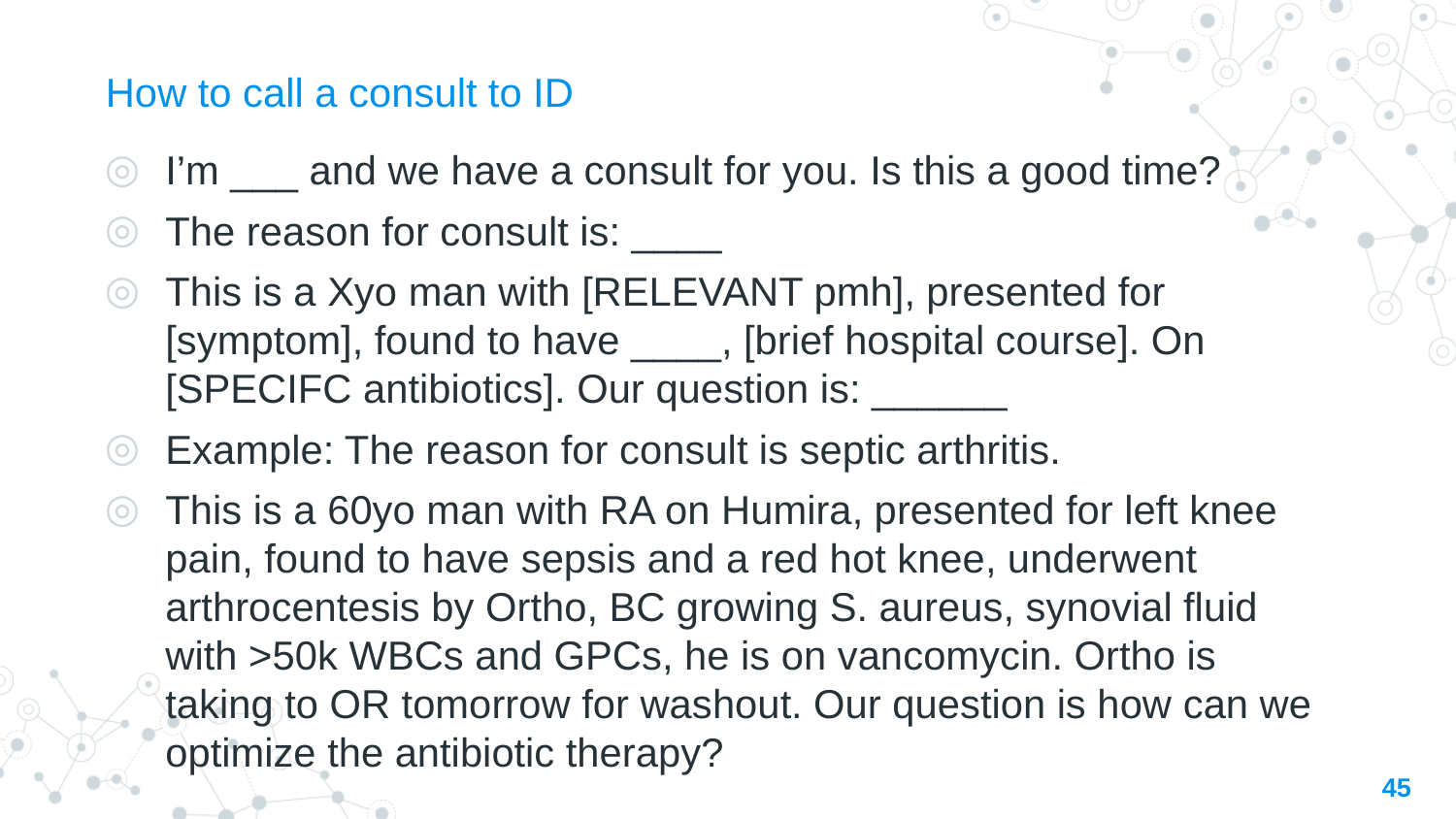

# How to call a consult to ID
I’m ___ and we have a consult for you. Is this a good time?
The reason for consult is: ____
This is a Xyo man with [RELEVANT pmh], presented for [symptom], found to have ____, [brief hospital course]. On [SPECIFC antibiotics]. Our question is: ______
Example: The reason for consult is septic arthritis.
This is a 60yo man with RA on Humira, presented for left knee pain, found to have sepsis and a red hot knee, underwent arthrocentesis by Ortho, BC growing S. aureus, synovial fluid with >50k WBCs and GPCs, he is on vancomycin. Ortho is taking to OR tomorrow for washout. Our question is how can we optimize the antibiotic therapy?
45